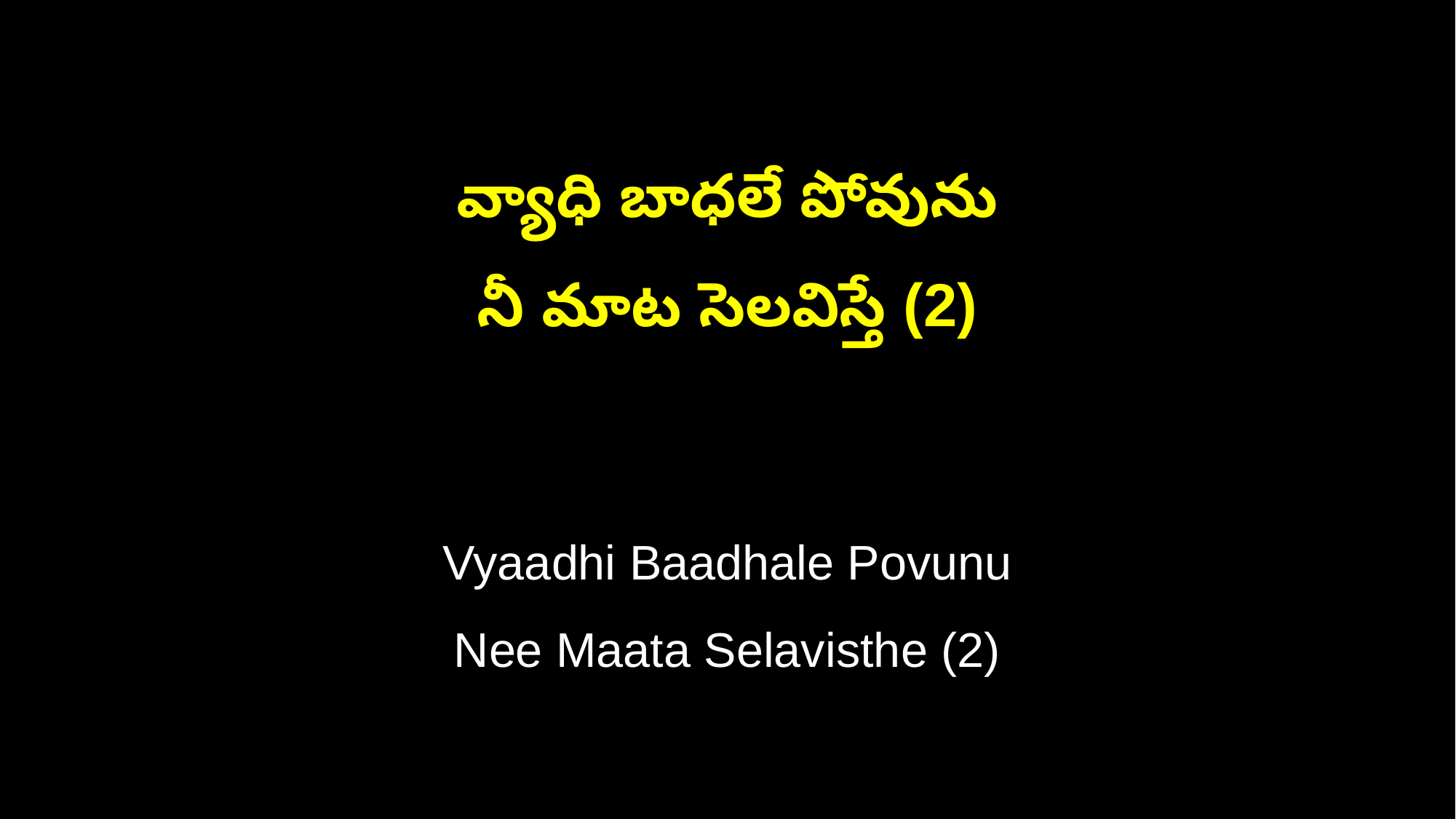

వ్యాధి బాధలే పోవును
నీ మాట సెలవిస్తే (2)
Vyaadhi Baadhale Povunu
Nee Maata Selavisthe (2)